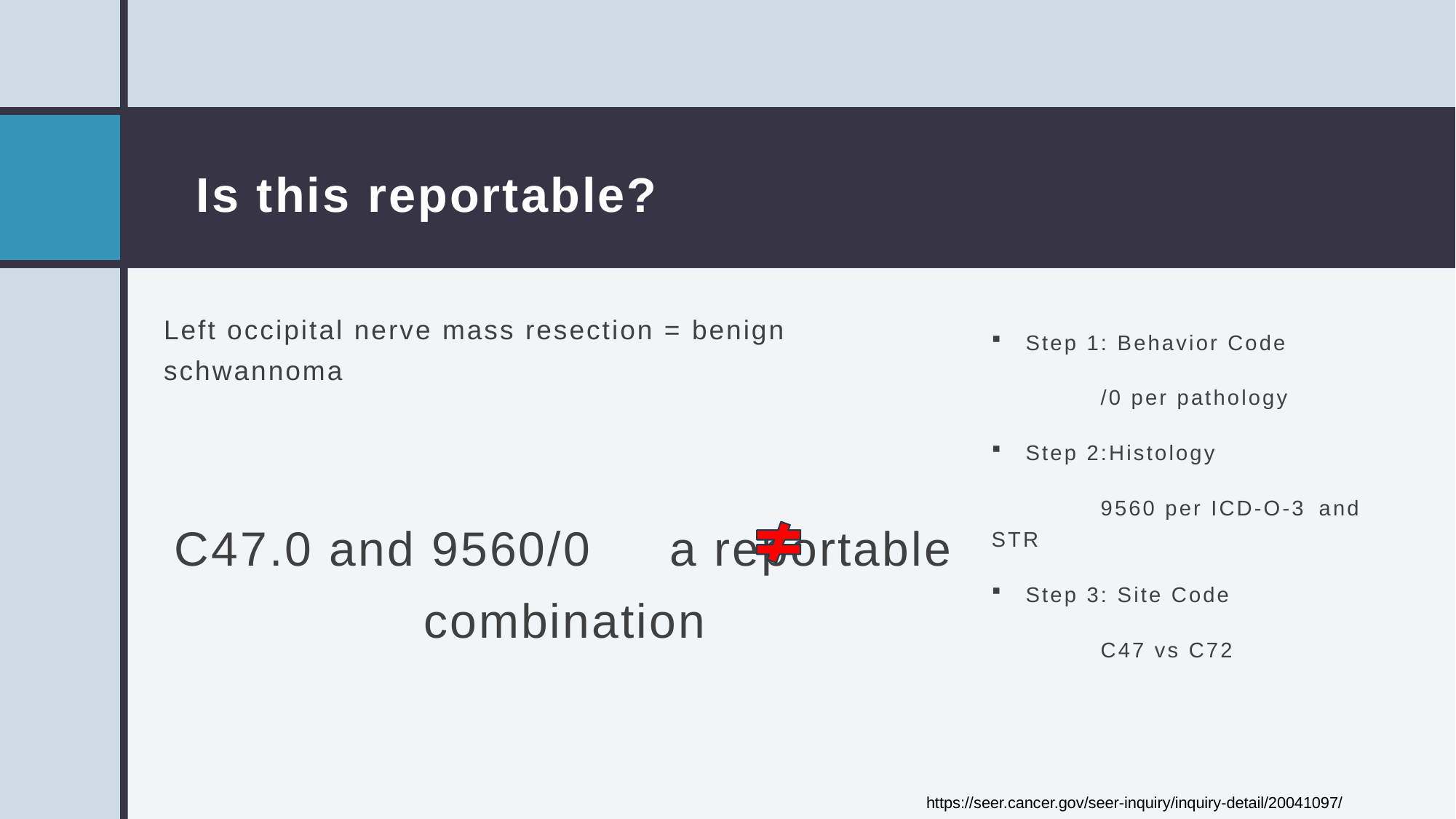

# Is this reportable?
Left occipital nerve mass resection = benign schwannoma

C47.0 and 9560/0     a reportable combination

Step 1: Behavior Code
	/0 per pathology
Step 2:Histology
	9560 per ICD-O-3 	and STR
Step 3: Site Code
	C47 vs C72

https://seer.cancer.gov/seer-inquiry/inquiry-detail/20041097/